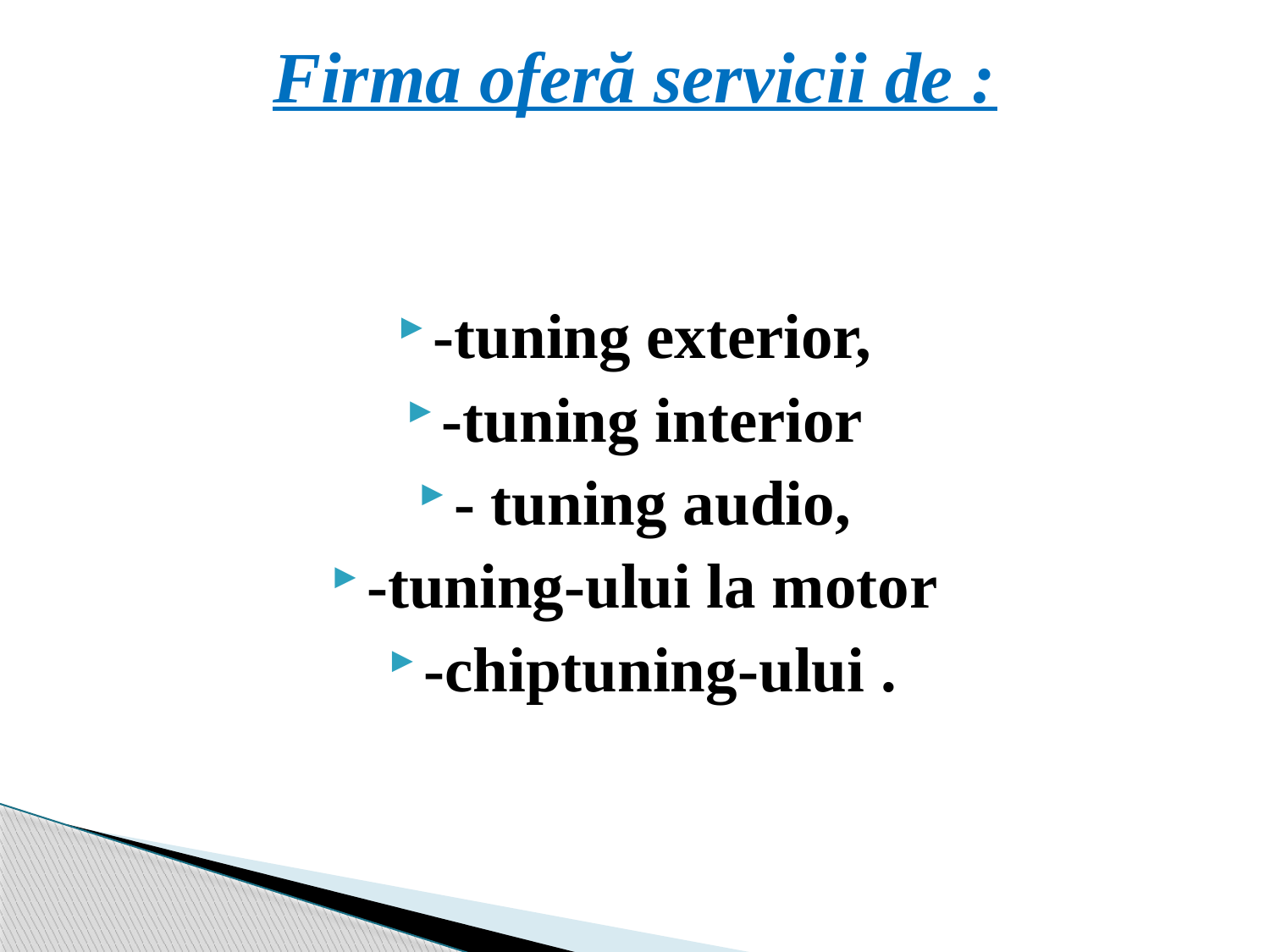

# Firma oferă servicii de :

-tuning exterior,
-tuning interior
- tuning audio,
-tuning-ului la motor
-chiptuning-ului .